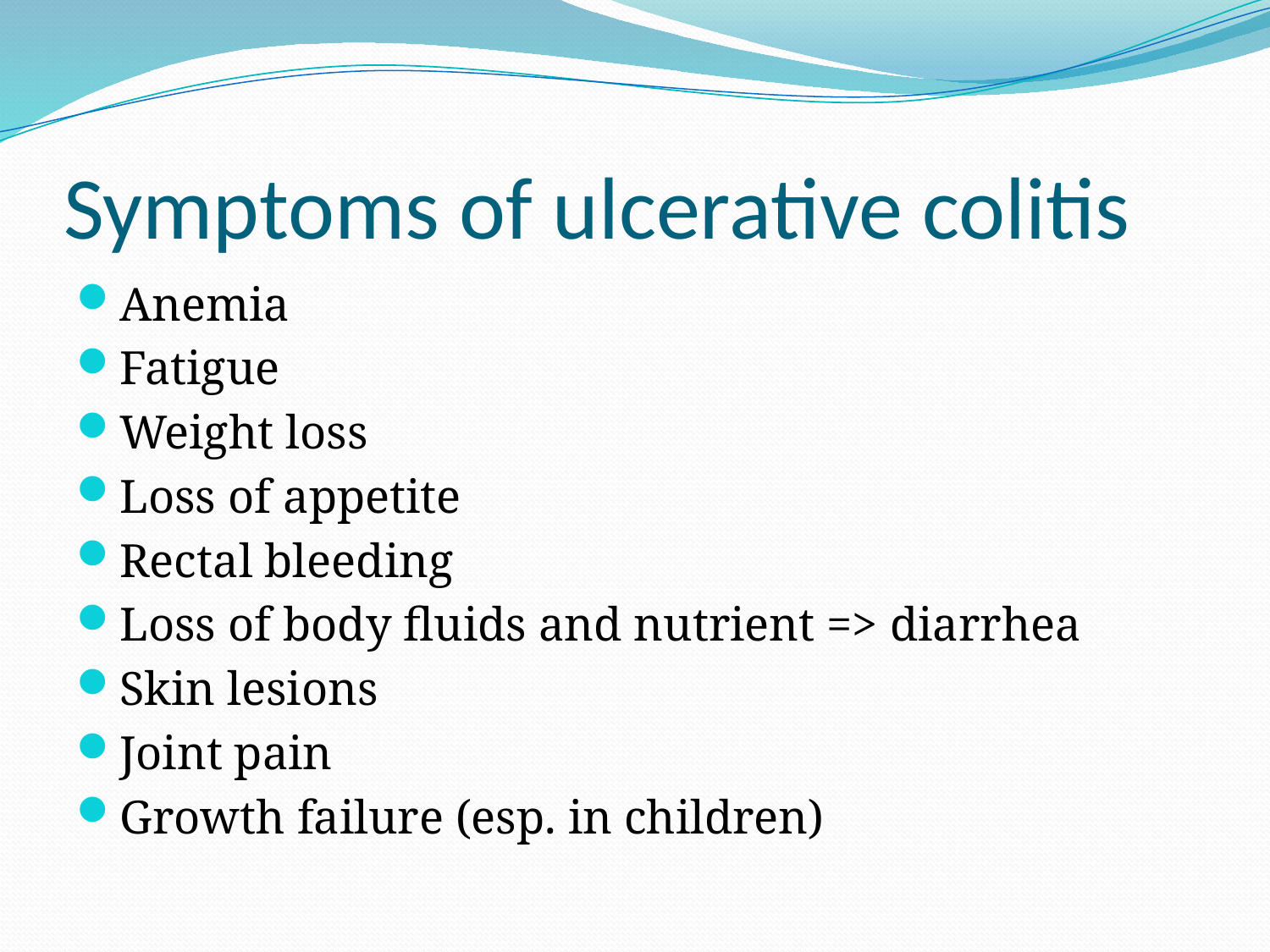

# Symptoms of ulcerative colitis
Anemia
Fatigue
Weight loss
Loss of appetite
Rectal bleeding
Loss of body fluids and nutrient => diarrhea
Skin lesions
Joint pain
Growth failure (esp. in children)